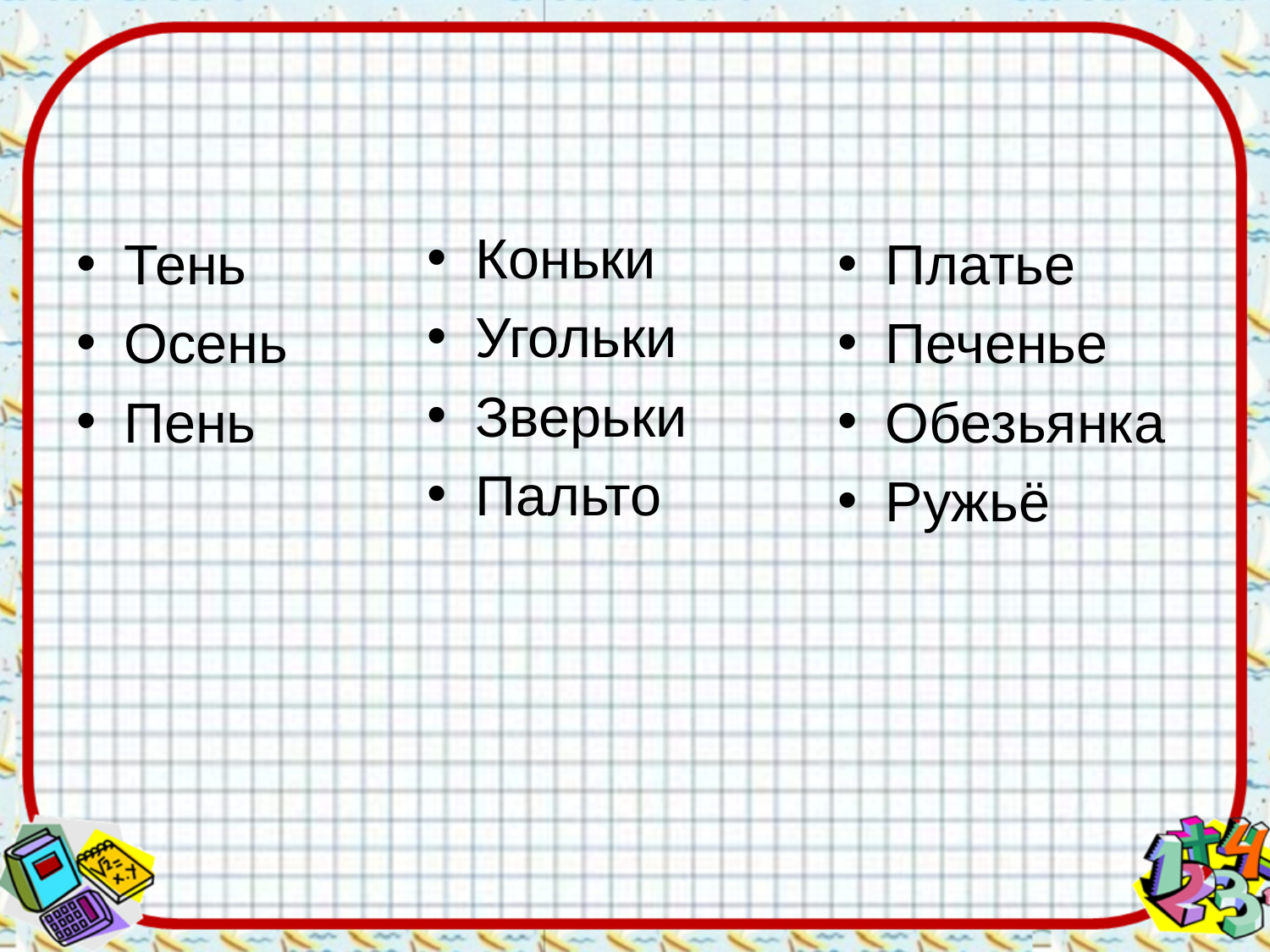

Коньки
Угольки
Зверьки
Пальто

Тень
Осень
Пень

Платье
Печенье
Обезьянка
Ружьё